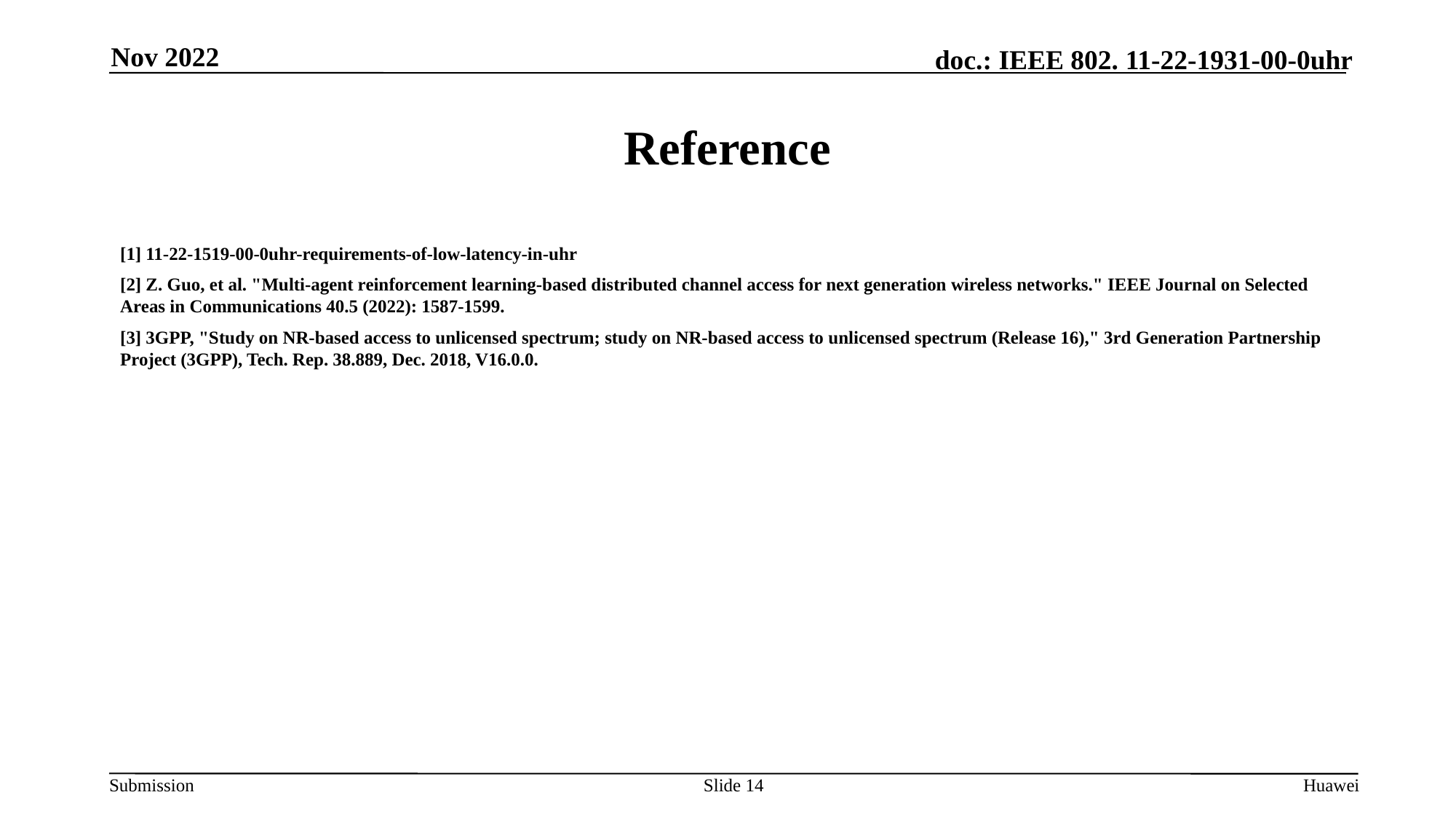

Nov 2022
# Reference
[1] 11-22-1519-00-0uhr-requirements-of-low-latency-in-uhr
[2] Z. Guo, et al. "Multi-agent reinforcement learning-based distributed channel access for next generation wireless networks." IEEE Journal on Selected Areas in Communications 40.5 (2022): 1587-1599.
[3] 3GPP, "Study on NR-based access to unlicensed spectrum; study on NR-based access to unlicensed spectrum (Release 16)," 3rd Generation Partnership Project (3GPP), Tech. Rep. 38.889, Dec. 2018, V16.0.0.

Slide 14
Huawei